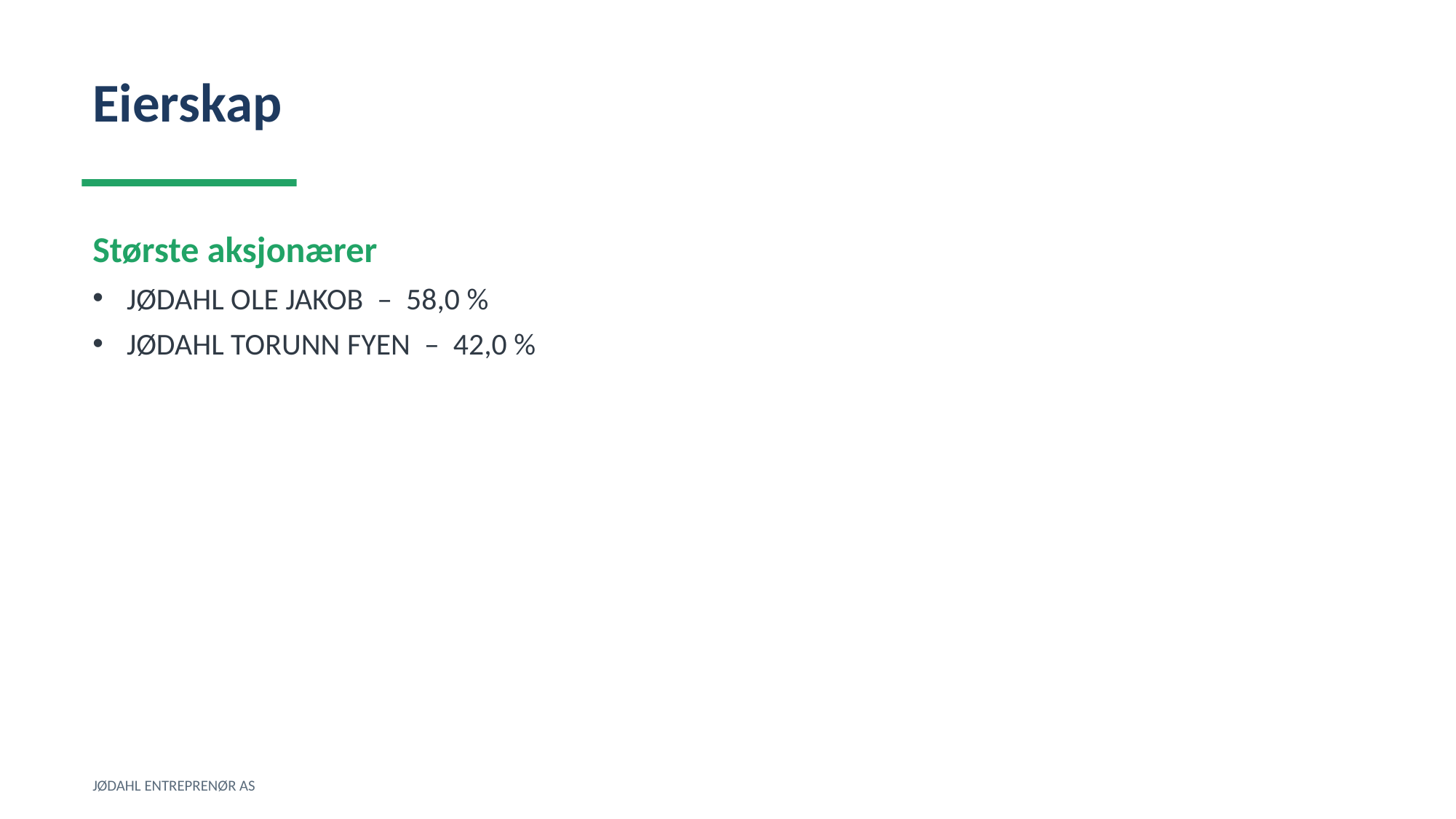

Eierskap

Største aksjonærer
JØDAHL OLE JAKOB  –  58,0 %
JØDAHL TORUNN FYEN  –  42,0 %
JØDAHL ENTREPRENØR AS